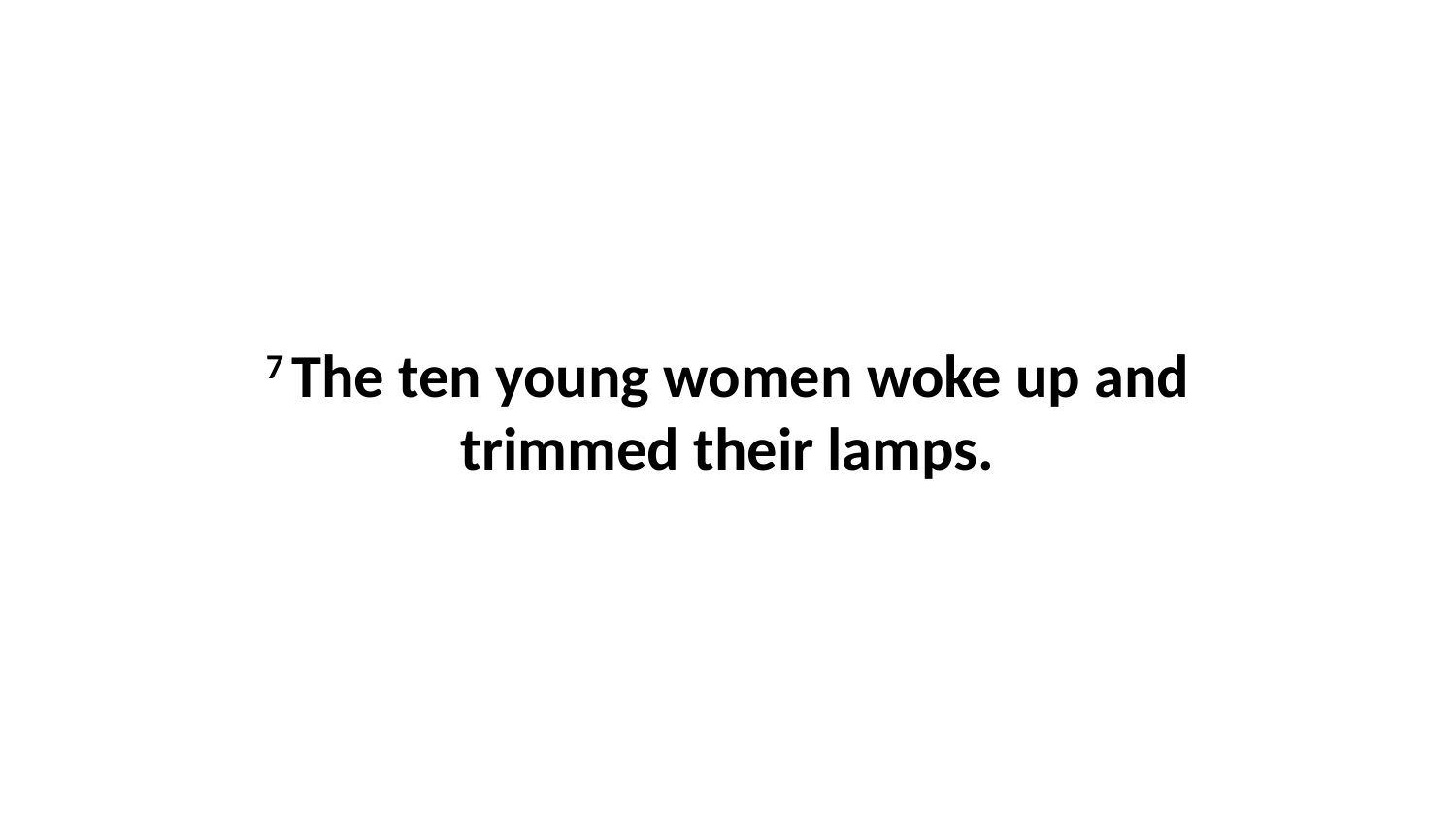

7 The ten young women woke up and trimmed their lamps.